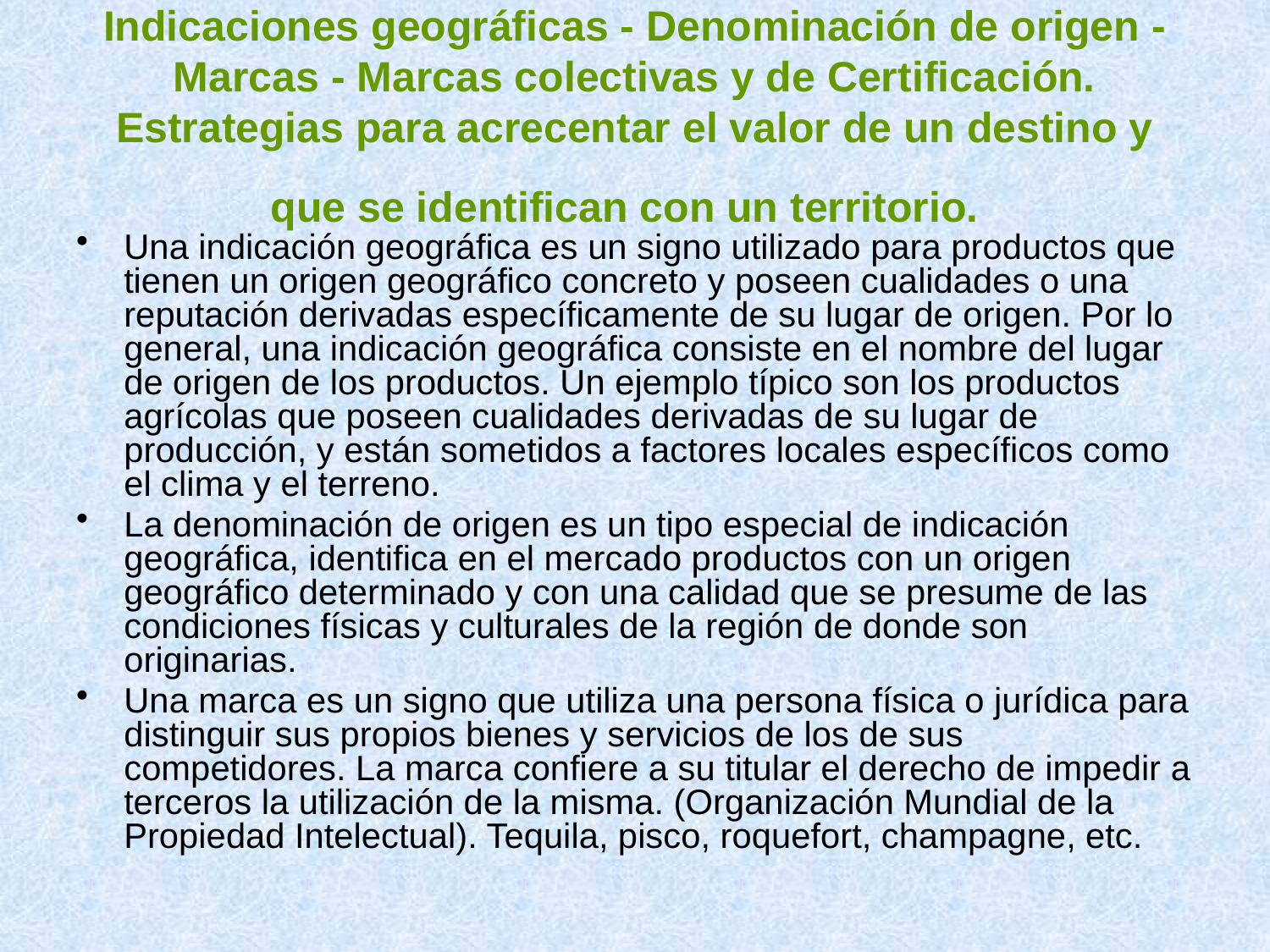

# Indicaciones geográficas - Denominación de origen - Marcas - Marcas colectivas y de Certificación. Estrategias para acrecentar el valor de un destino y que se identifican con un territorio.
Una indicación geográfica es un signo utilizado para productos que tienen un origen geográfico concreto y poseen cualidades o una reputación derivadas específicamente de su lugar de origen. Por lo general, una indicación geográfica consiste en el nombre del lugar de origen de los productos. Un ejemplo típico son los productos agrícolas que poseen cualidades derivadas de su lugar de producción, y están sometidos a factores locales específicos como el clima y el terreno.
La denominación de origen es un tipo especial de indicación geográfica, identifica en el mercado productos con un origen geográfico determinado y con una calidad que se presume de las condiciones físicas y culturales de la región de donde son originarias.
Una marca es un signo que utiliza una persona física o jurídica para distinguir sus propios bienes y servicios de los de sus competidores. La marca confiere a su titular el derecho de impedir a terceros la utilización de la misma. (Organización Mundial de la Propiedad Intelectual). Tequila, pisco, roquefort, champagne, etc.